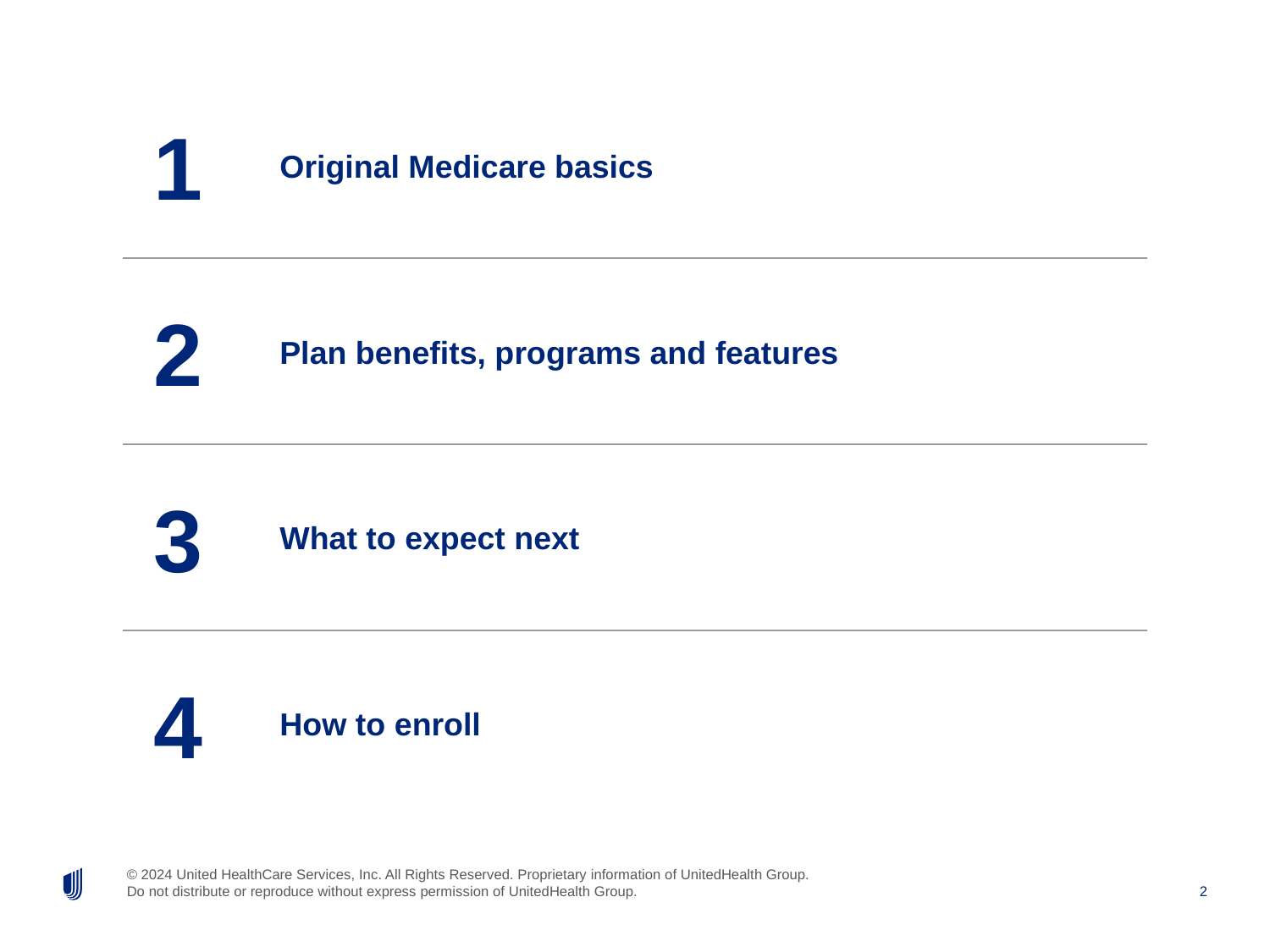

1
Original Medicare basics
2
Plan benefits, programs and features
3
What to expect next
4
How to enroll
2